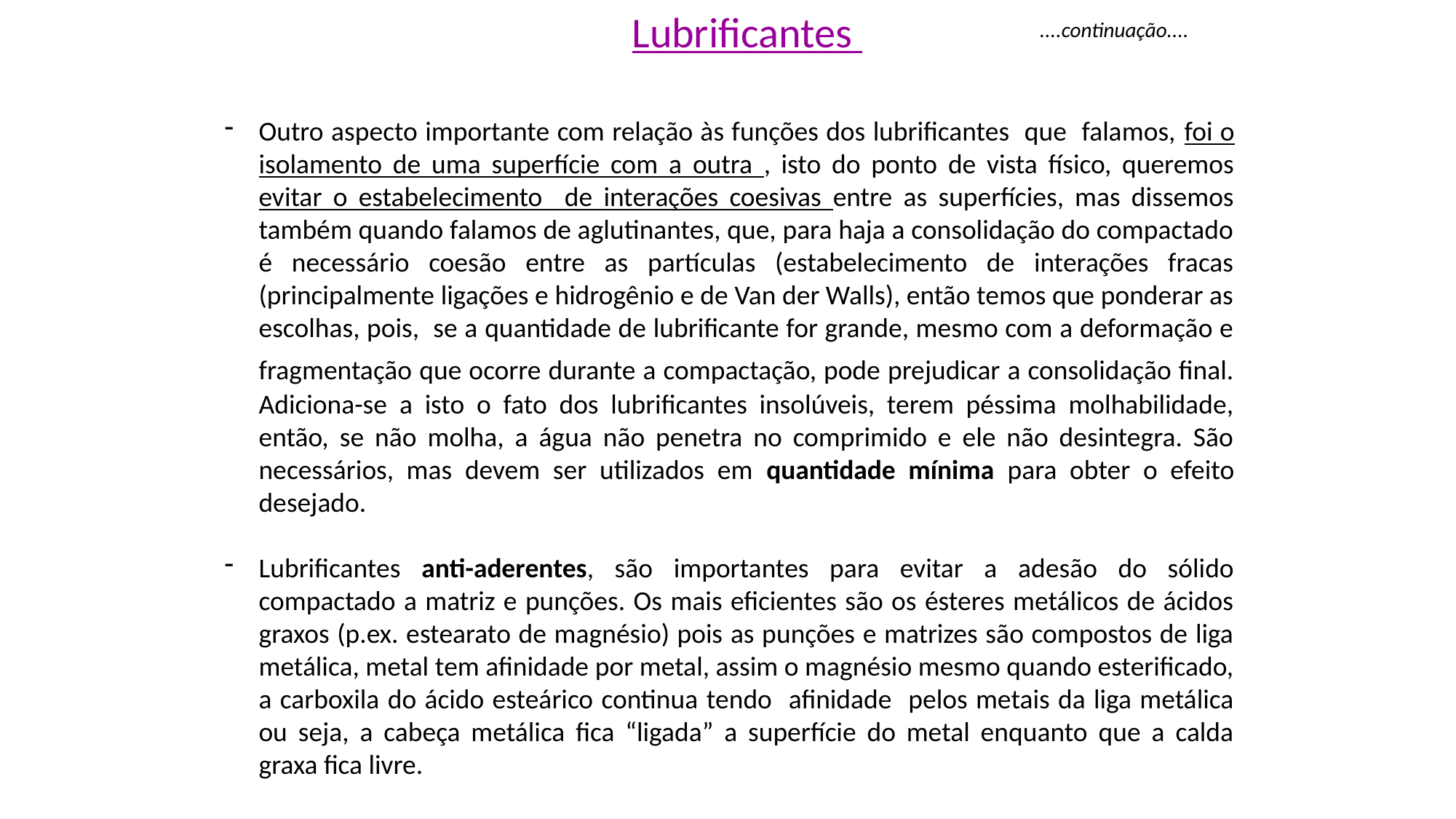

Lubrificantes
....continuação....
Outro aspecto importante com relação às funções dos lubrificantes  que  falamos, foi o isolamento de uma superfície com a outra , isto do ponto de vista físico, queremos evitar o estabelecimento  de interações coesivas entre as superfícies, mas dissemos também quando falamos de aglutinantes, que, para haja a consolidação do compactado é necessário coesão entre as partículas (estabelecimento de interações fracas (principalmente ligações e hidrogênio e de Van der Walls), então temos que ponderar as escolhas, pois,  se a quantidade de lubrificante for grande, mesmo com a deformação e fragmentação que ocorre durante a compactação, pode prejudicar a consolidação final. Adiciona-se a isto o fato dos lubrificantes insolúveis, terem péssima molhabilidade, então, se não molha, a água não penetra no comprimido e ele não desintegra. São necessários, mas devem ser utilizados em quantidade mínima para obter o efeito desejado.

Lubrificantes anti-aderentes, são importantes para evitar a adesão do sólido compactado a matriz e punções. Os mais eficientes são os ésteres metálicos de ácidos graxos (p.ex. estearato de magnésio) pois as punções e matrizes são compostos de liga metálica, metal tem afinidade por metal, assim o magnésio mesmo quando esterificado, a carboxila do ácido esteárico continua tendo  afinidade  pelos metais da liga metálica ou seja, a cabeça metálica fica “ligada” a superfície do metal enquanto que a calda graxa fica livre.